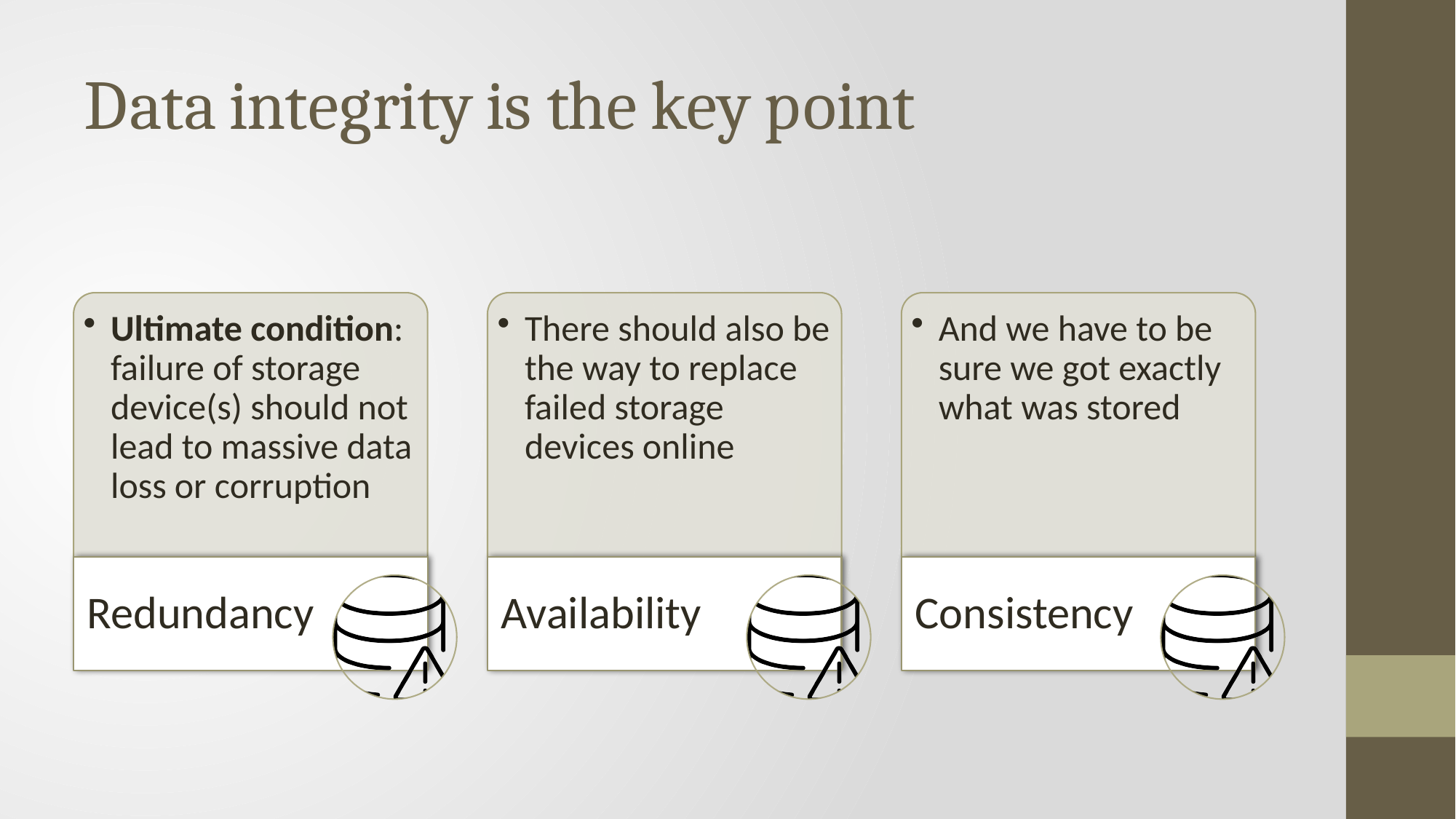

# Data integrity is the key point
Ultimate condition: failure of storage device(s) should not lead to massive data loss or corruption
Redundancy
There should also be the way to replace failed storage devices online
Availability
And we have to be sure we got exactly what was stored
Consistency